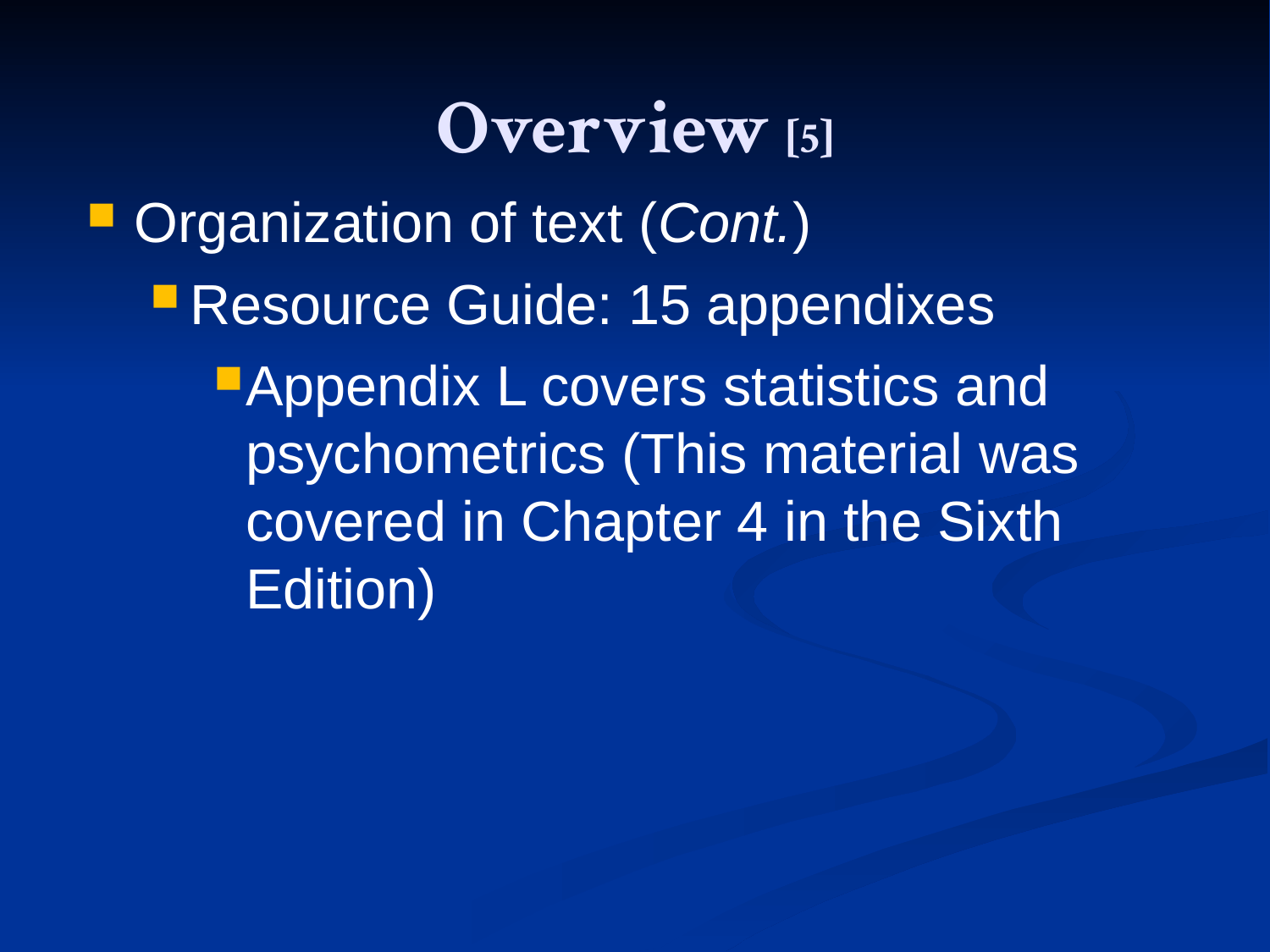

# Overview [5]
Organization of text (Cont.)
Resource Guide: 15 appendixes
Appendix L covers statistics and psychometrics (This material was covered in Chapter 4 in the Sixth Edition)